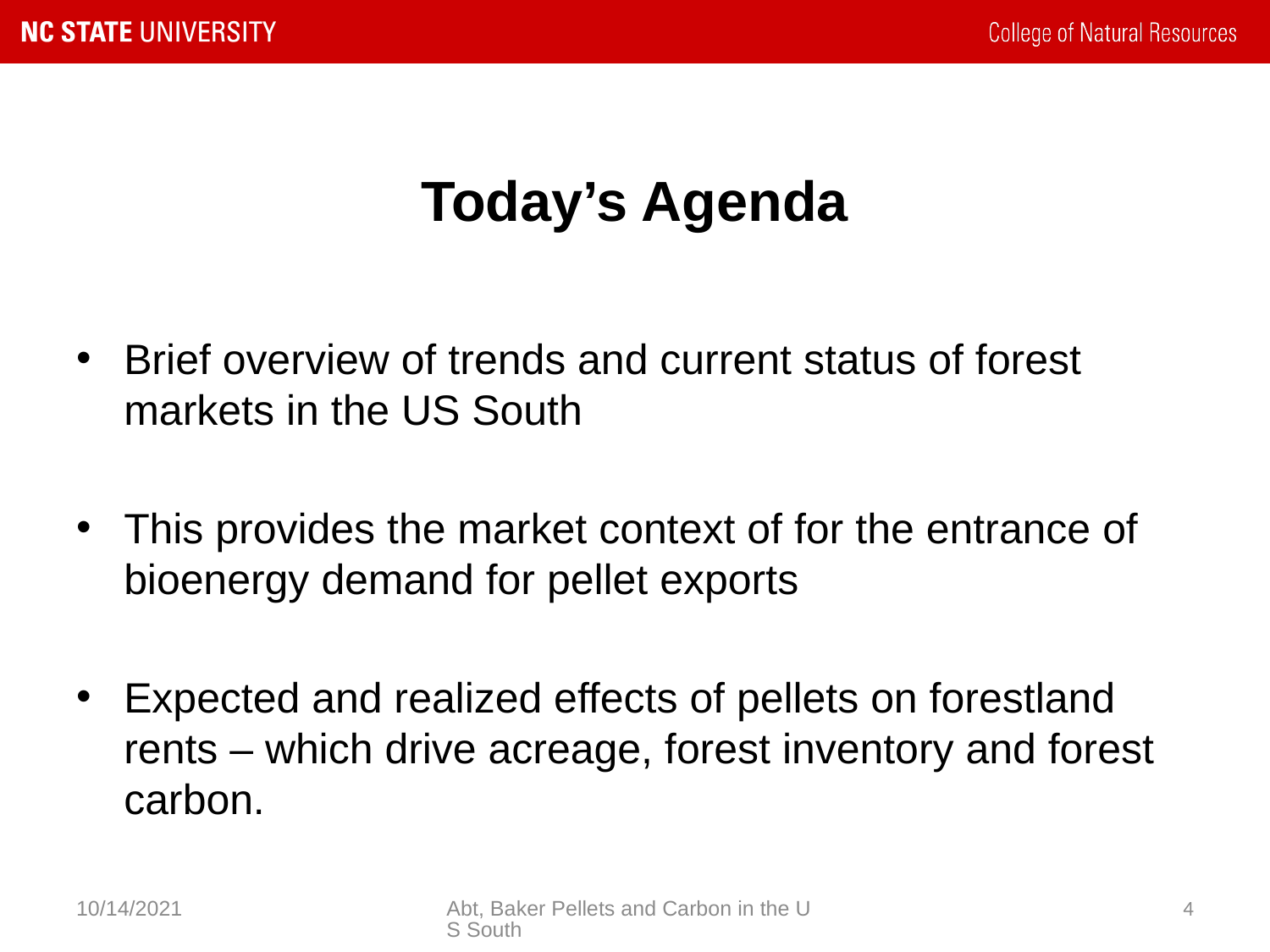

# Today’s Agenda
Brief overview of trends and current status of forest markets in the US South

This provides the market context of for the entrance of bioenergy demand for pellet exports

Expected and realized effects of pellets on forestland rents – which drive acreage, forest inventory and forest carbon.

10/14/2021
Abt, Baker Pellets and Carbon in the US South
4